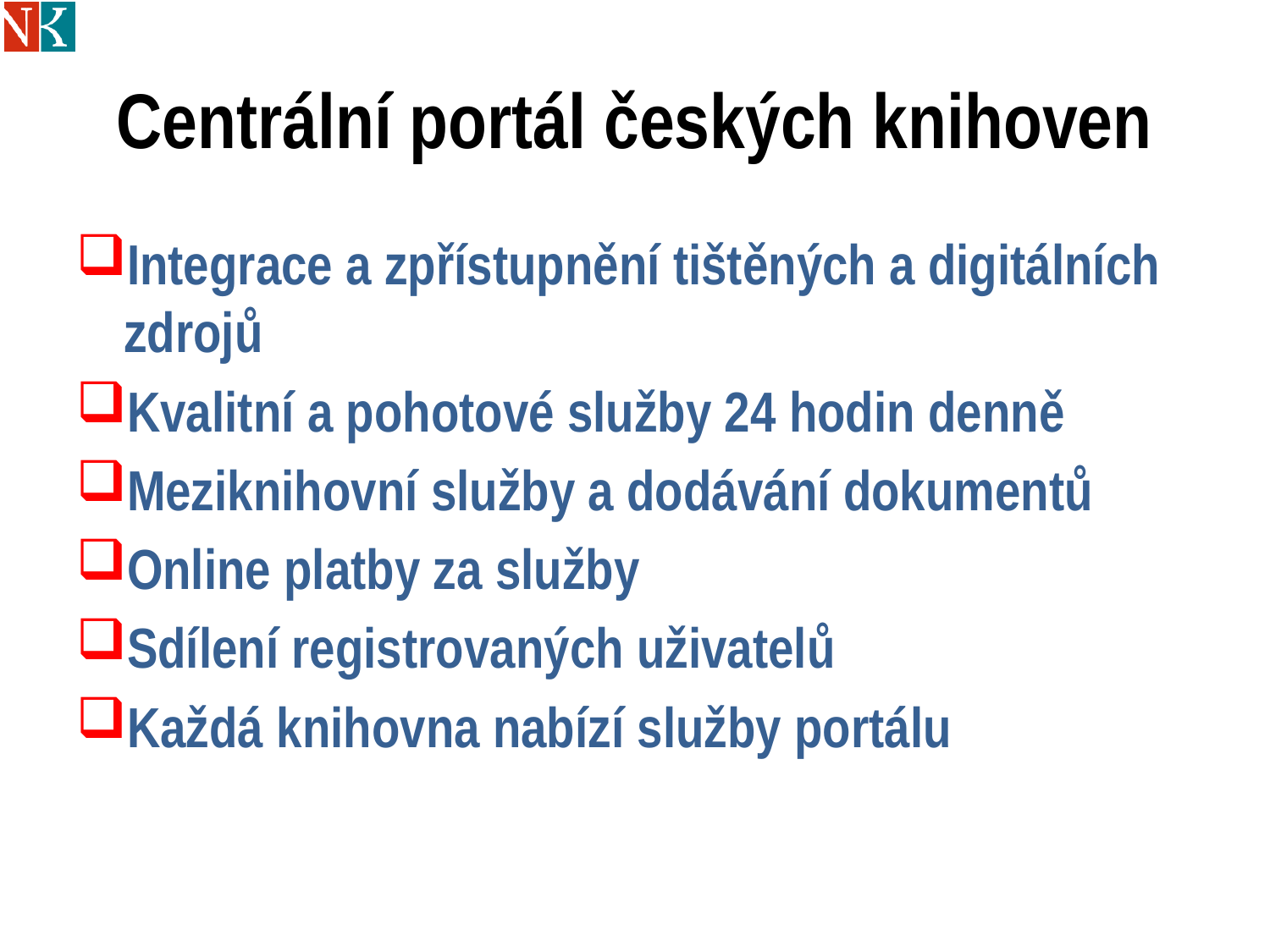

# Centrální portál českých knihoven
Integrace a zpřístupnění tištěných a digitálních zdrojů
Kvalitní a pohotové služby 24 hodin denně
Meziknihovní služby a dodávání dokumentů
Online platby za služby
Sdílení registrovaných uživatelů
Každá knihovna nabízí služby portálu